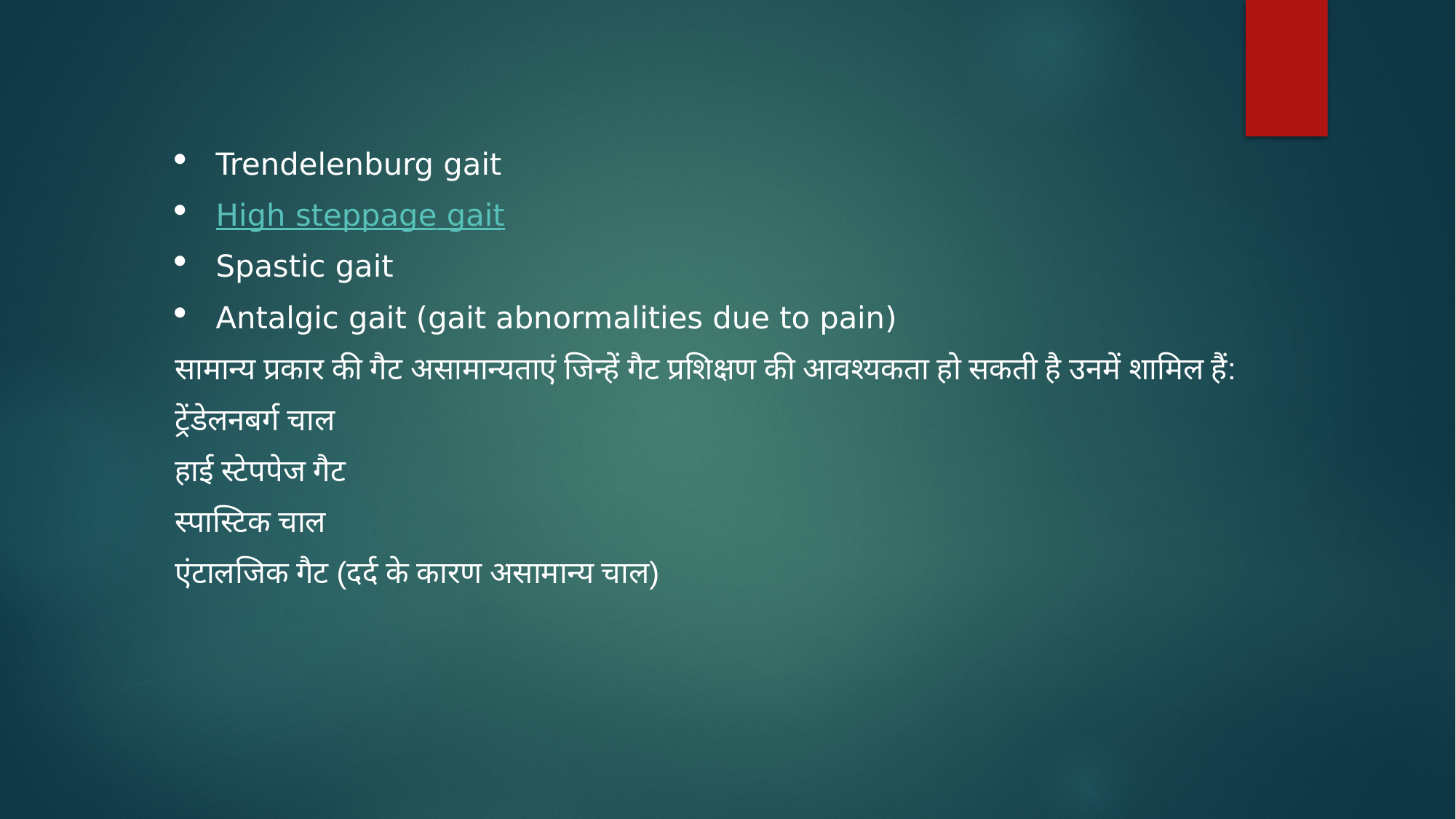

Trendelenburg gait
High steppage gait
Spastic gait
Antalgic gait (gait abnormalities due to pain)
सामान्य प्रकार की गैट असामान्यताएं जिन्हें गैट प्रशिक्षण की आवश्यकता हो सकती है उनमें शामिल हैं:
ट्रेंडेलनबर्ग चाल
हाई स्टेपपेज गैट
स्पास्टिक चाल
एंटालजिक गैट (दर्द के कारण असामान्य चाल)